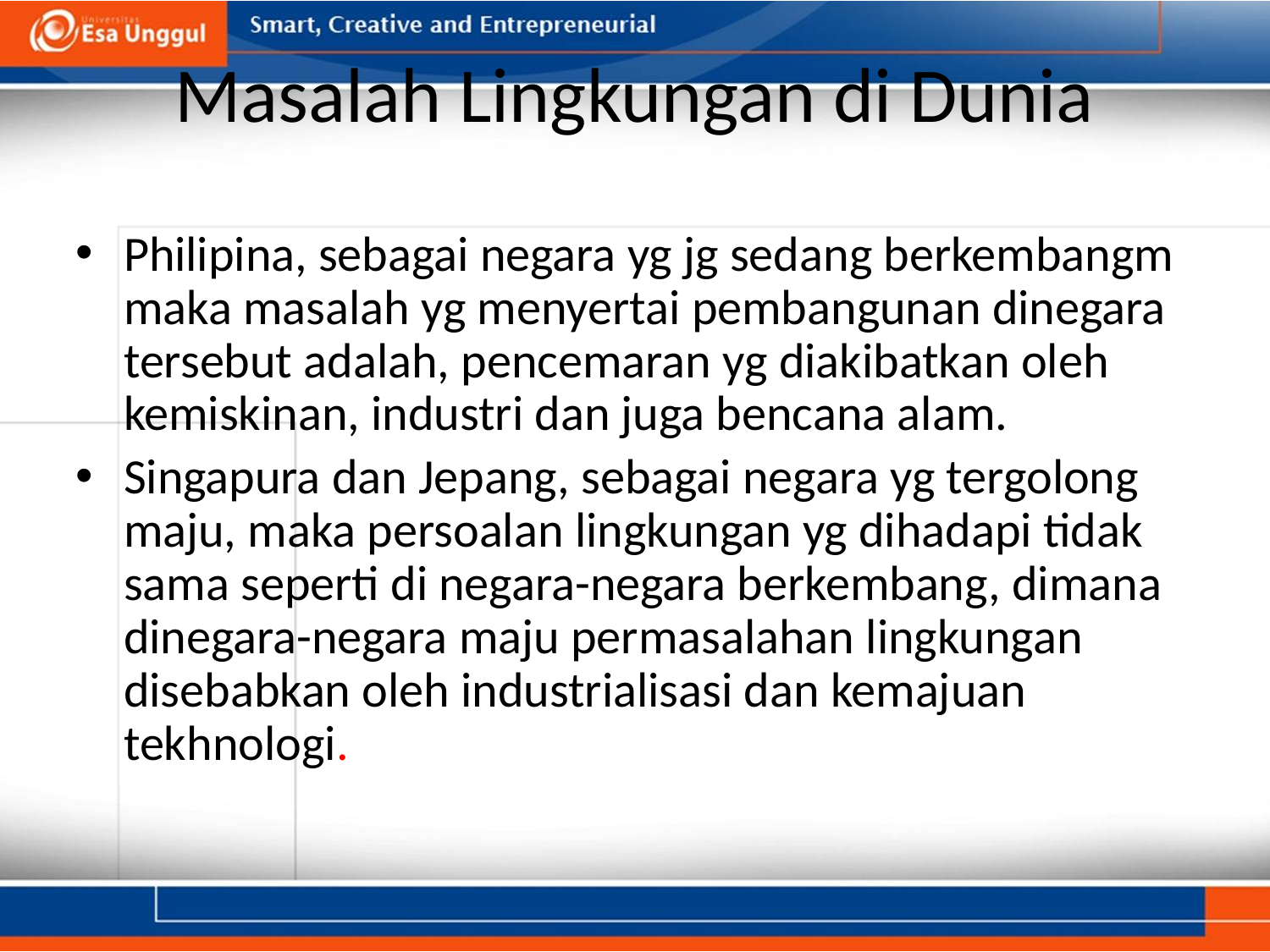

# Masalah Lingkungan di Dunia
Philipina, sebagai negara yg jg sedang berkembangm maka masalah yg menyertai pembangunan dinegara tersebut adalah, pencemaran yg diakibatkan oleh kemiskinan, industri dan juga bencana alam.
Singapura dan Jepang, sebagai negara yg tergolong maju, maka persoalan lingkungan yg dihadapi tidak sama seperti di negara-negara berkembang, dimana dinegara-negara maju permasalahan lingkungan disebabkan oleh industrialisasi dan kemajuan tekhnologi.